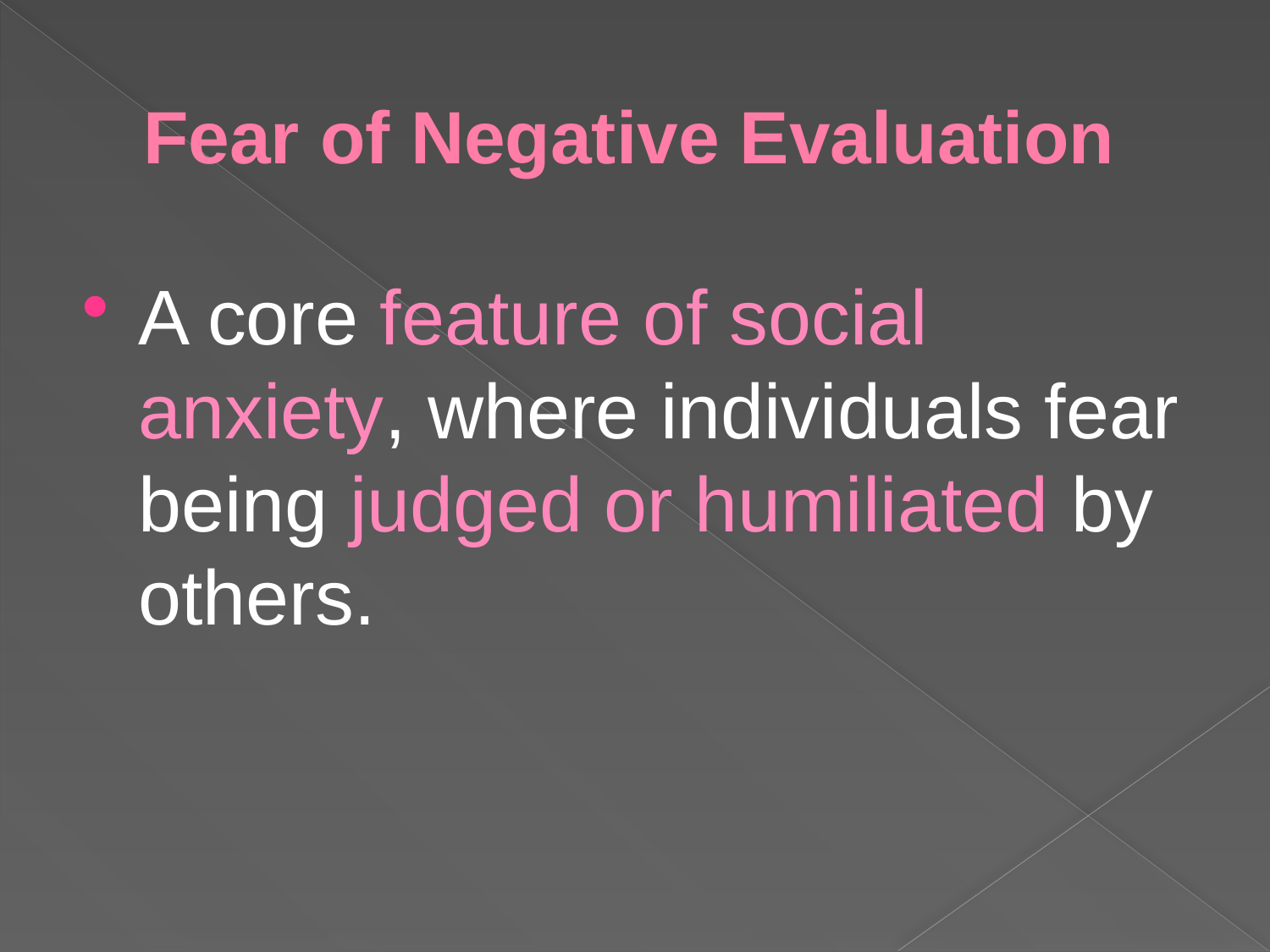

# Fear of Negative Evaluation
A core feature of social anxiety, where individuals fear being judged or humiliated by others.